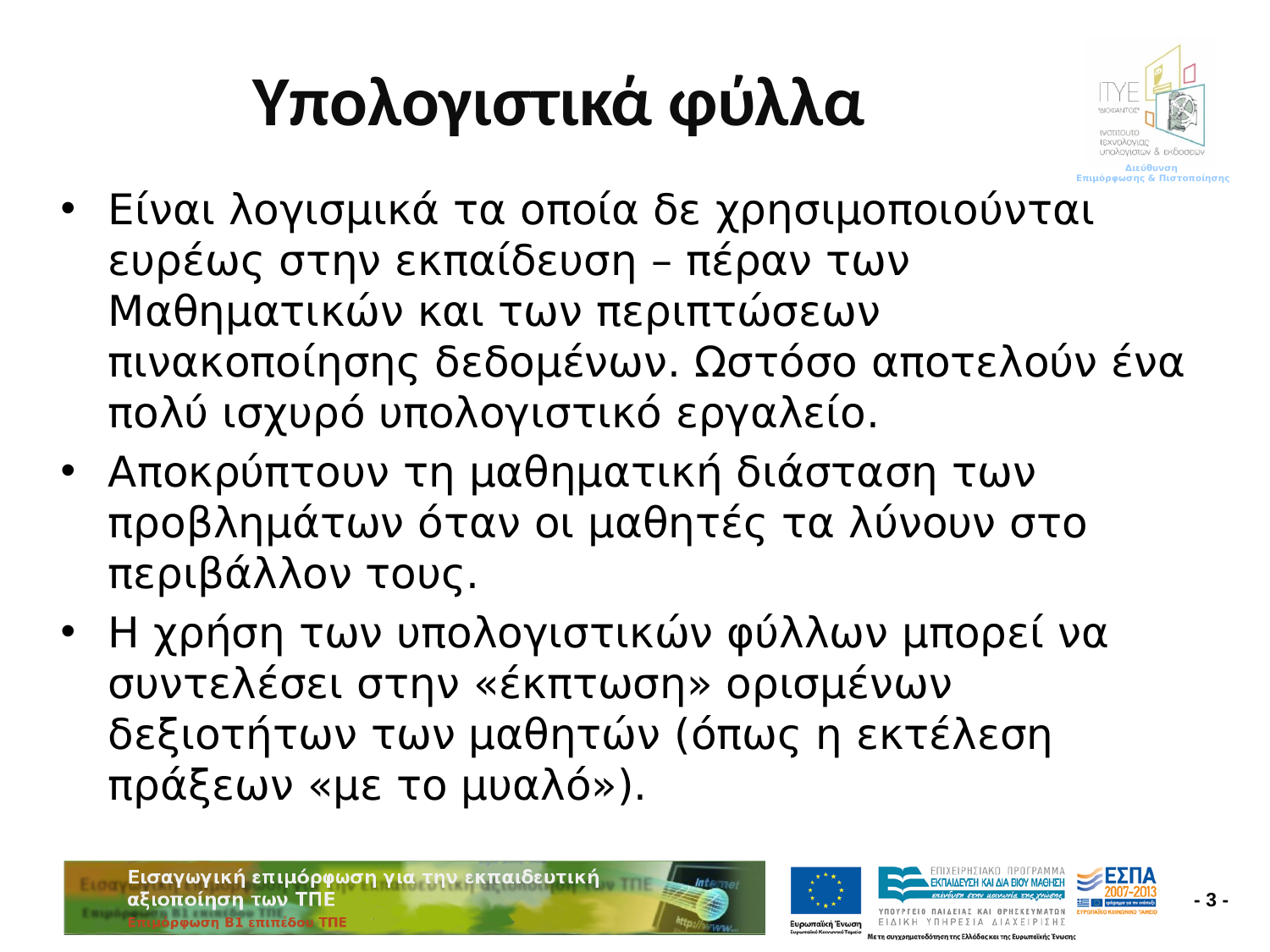

# Υπολογιστικά φύλλα
Είναι λογισμικά τα οποία δε χρησιμοποιούνται ευρέως στην εκπαίδευση – πέραν των Μαθηματικών και των περιπτώσεων πινακοποίησης δεδομένων. Ωστόσο αποτελούν ένα πολύ ισχυρό υπολογιστικό εργαλείο.
Αποκρύπτουν τη μαθηματική διάσταση των προβλημάτων όταν οι μαθητές τα λύνουν στο περιβάλλον τους.
Η χρήση των υπολογιστικών φύλλων μπορεί να συντελέσει στην «έκπτωση» ορισμένων δεξιοτήτων των μαθητών (όπως η εκτέλεση πράξεων «με το μυαλό»).